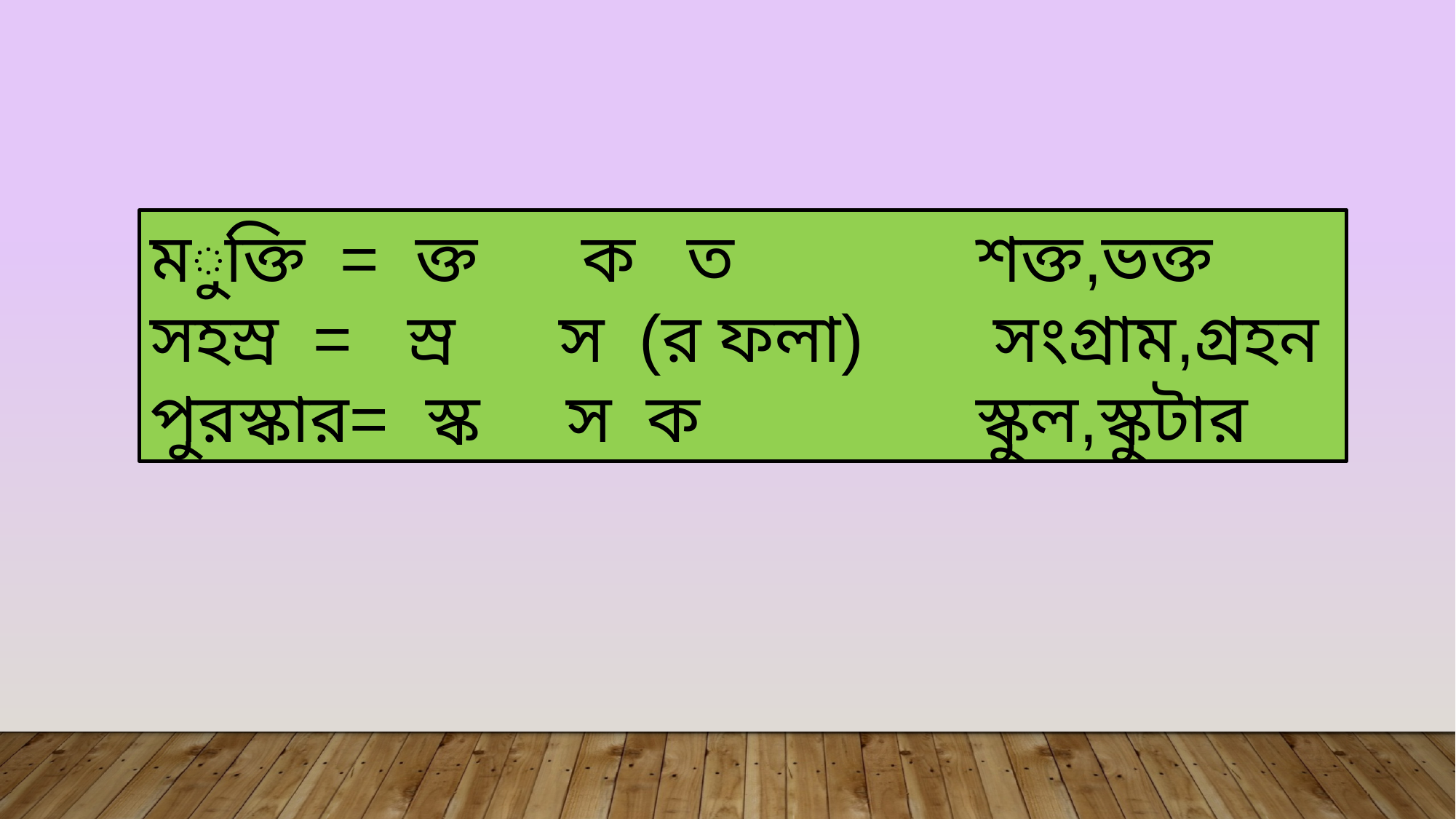

মুক্তি  =  ক্ত      ক   ত              শক্ত,ভক্ত
সহস্র  =   স্র      স  (র ফলা)       সংগ্রাম,গ্রহন
পুরস্কার=  স্ক     স  ক                স্কুল,স্কুটার